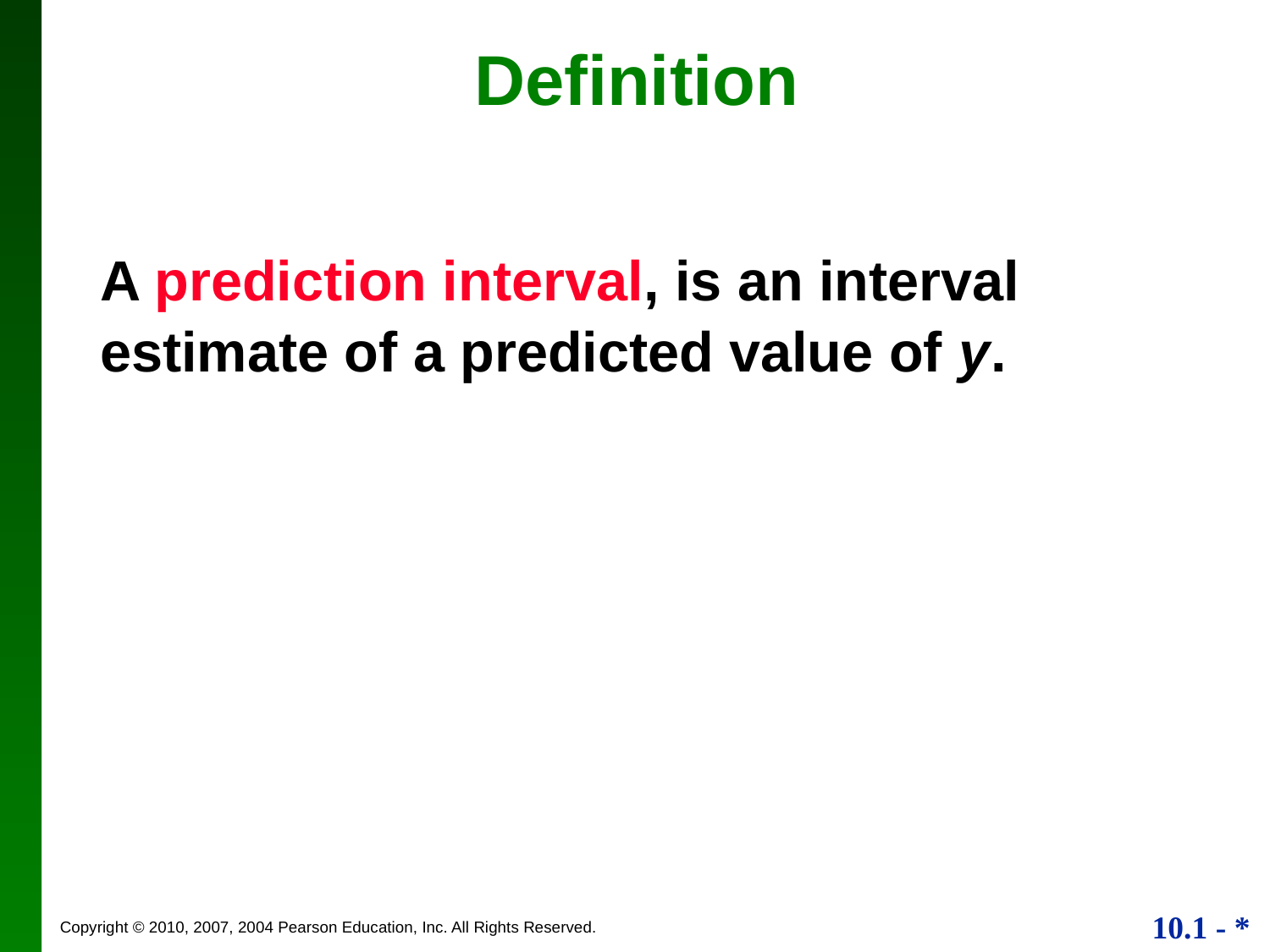

Definition
A prediction interval, is an interval estimate of a predicted value of y.